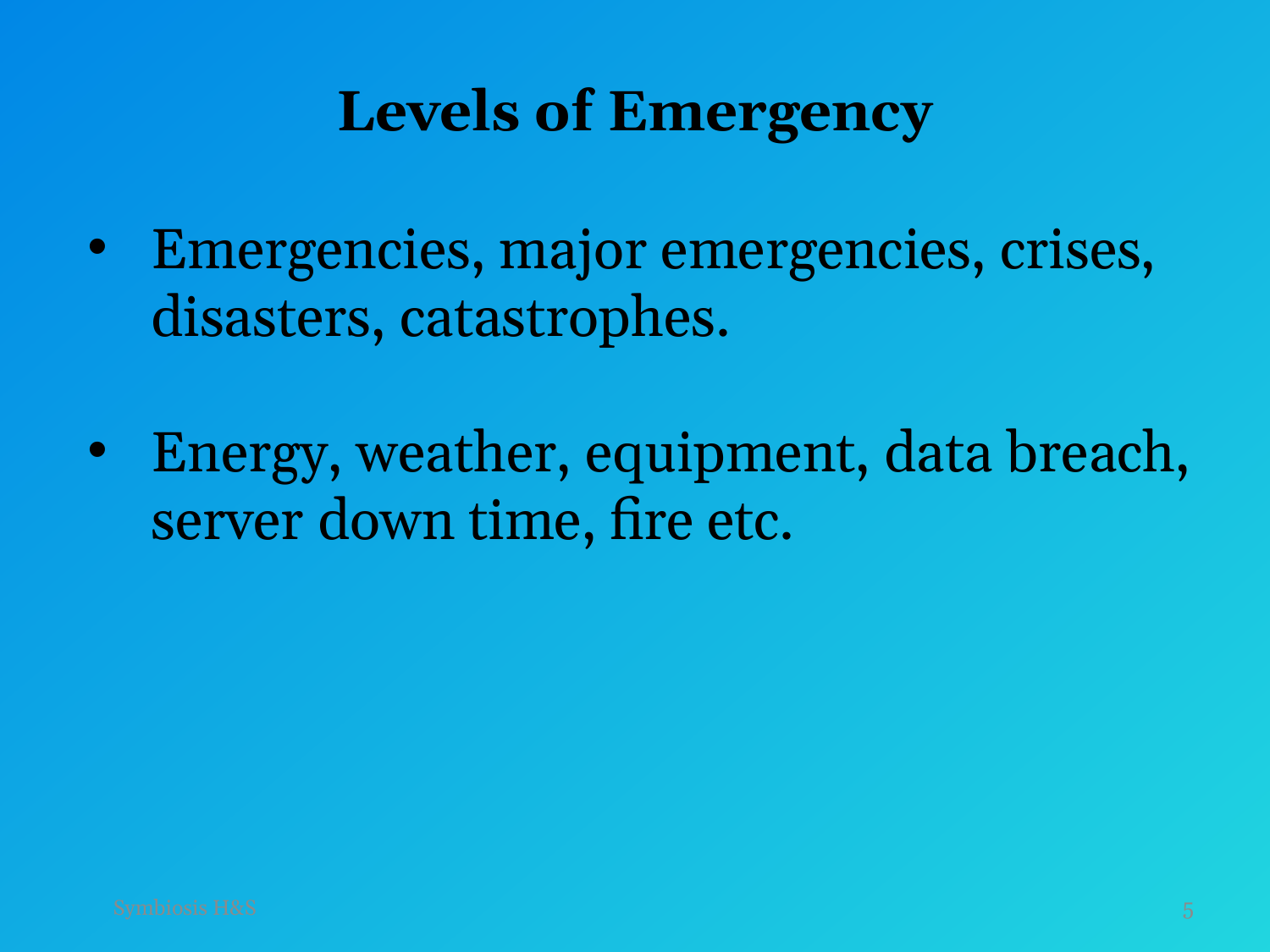

# Levels of Emergency
Emergencies, major emergencies, crises, disasters, catastrophes.

Energy, weather, equipment, data breach, server down time, fire etc.

Symbiosis H&S
5